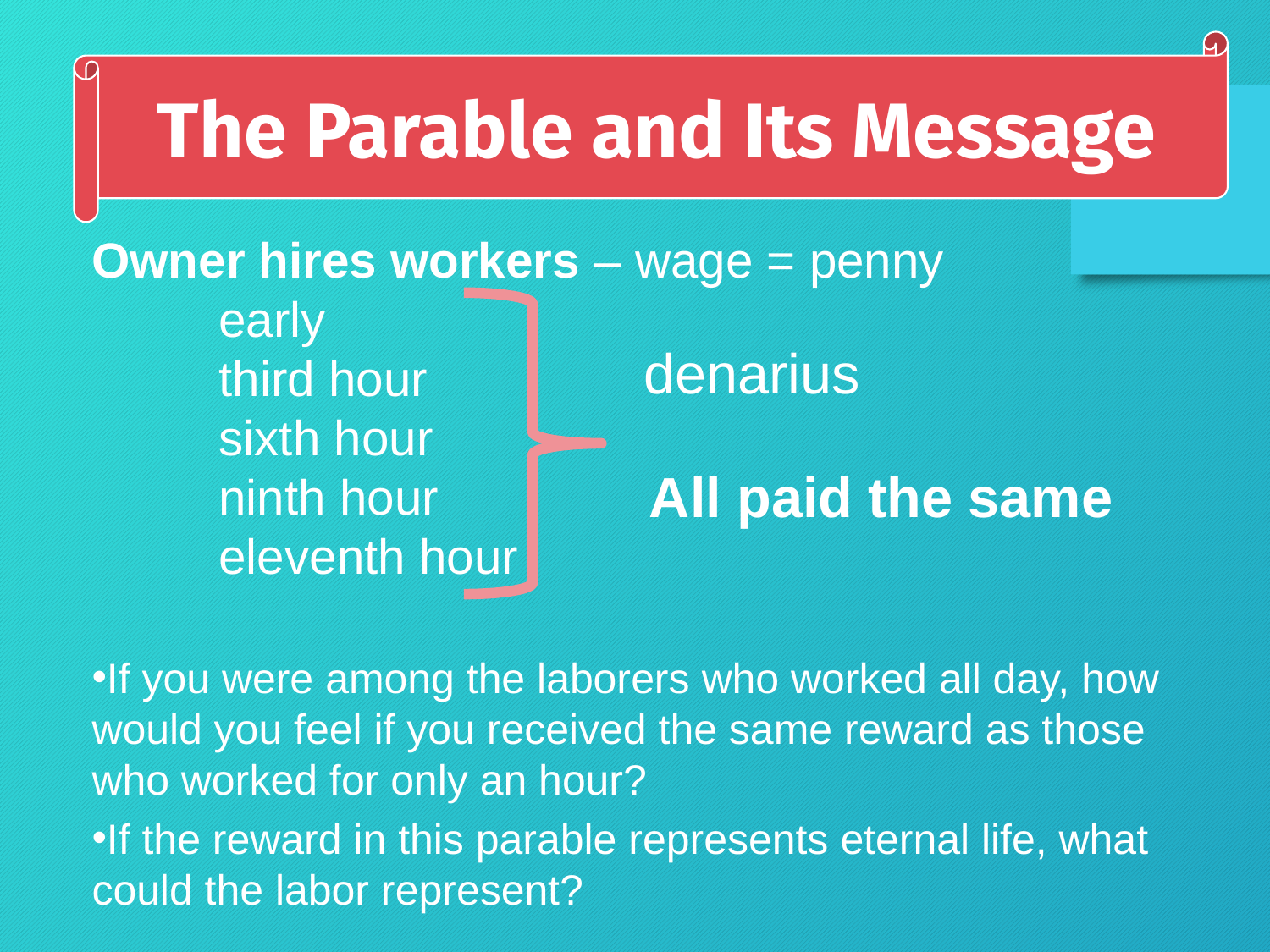

The Parable and Its Message
Owner hires workers – wage = penny
	early
	third hour
	sixth hour
	ninth hour
	eleventh hour

If you were among the laborers who worked all day, how would you feel if you received the same reward as those who worked for only an hour?
If the reward in this parable represents eternal life, what could the labor represent?

denarius
All paid the same